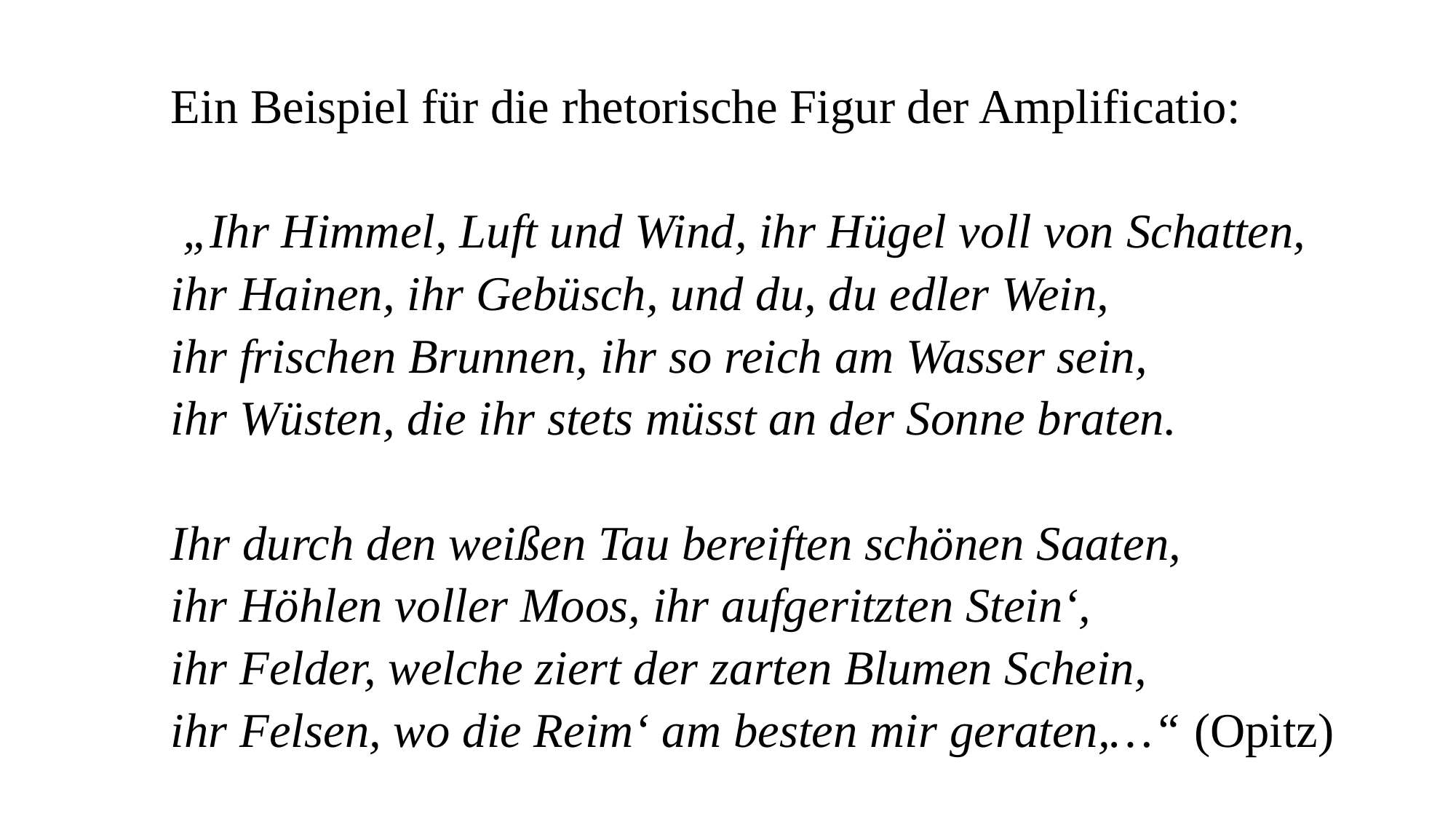

# Ein Beispiel für die rhetorische Figur der Amplificatio: „Ihr Himmel, Luft und Wind, ihr Hügel voll von Schatten, ihr Hainen, ihr Gebüsch, und du, du edler Wein, ihr frischen Brunnen, ihr so reich am Wasser sein, ihr Wüsten, die ihr stets müsst an der Sonne braten.   Ihr durch den weißen Tau bereiften schönen Saaten, ihr Höhlen voller Moos, ihr aufgeritzten Stein‘, ihr Felder, welche ziert der zarten Blumen Schein, ihr Felsen, wo die Reim‘ am besten mir geraten,…“ (Opitz)